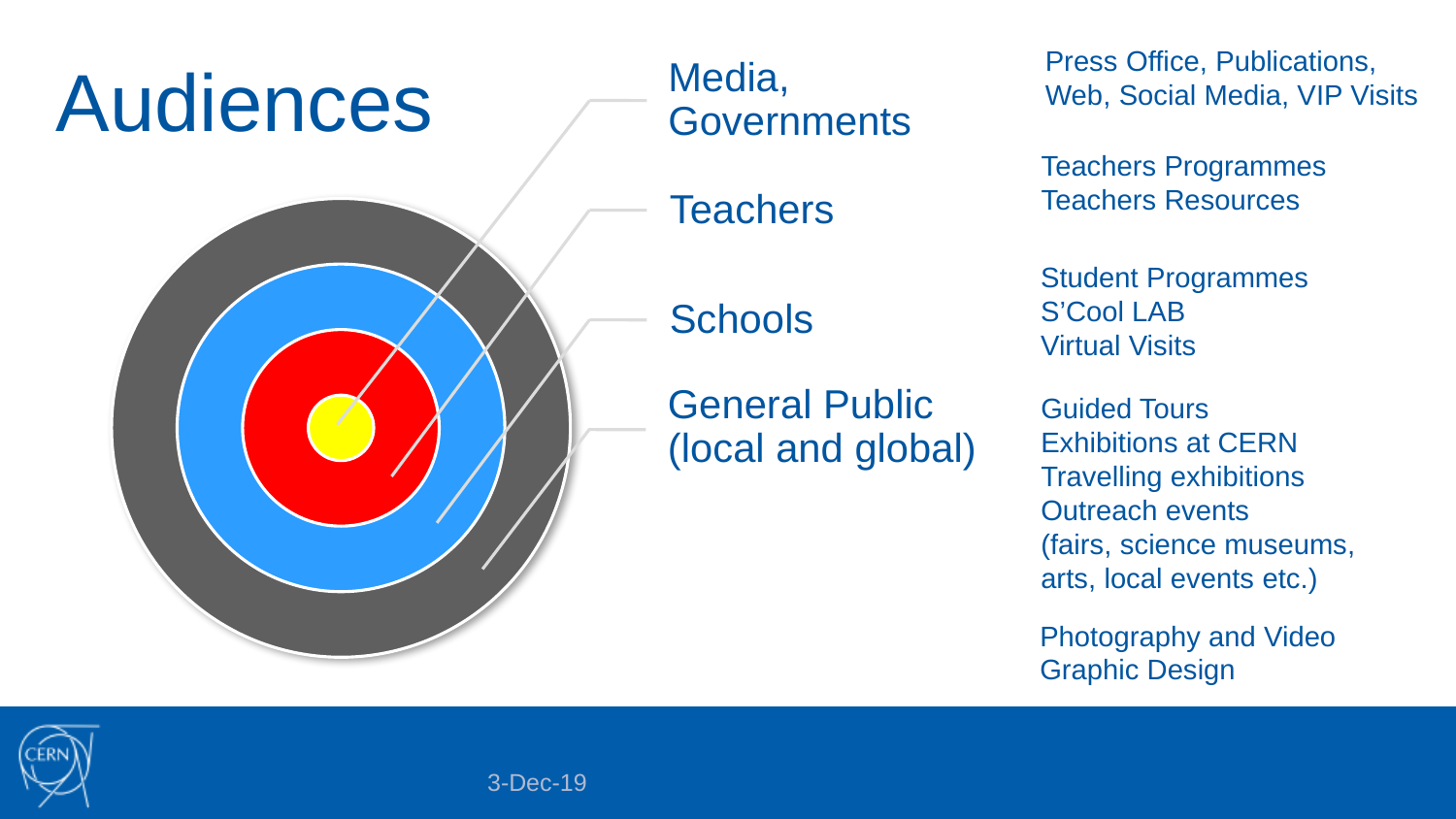

Press Office, Publications,
Web, Social Media, VIP Visits
Audiences
Media,
Governments
Teachers
Schools
General Public
(local and global)
Teachers Programmes
Teachers Resources
Student Programmes
S’Cool LAB
Virtual Visits
Guided Tours
Exhibitions at CERN
Travelling exhibitions
Outreach events
(fairs, science museums,
arts, local events etc.)
Photography and Video
Graphic Design
3-Dec-19